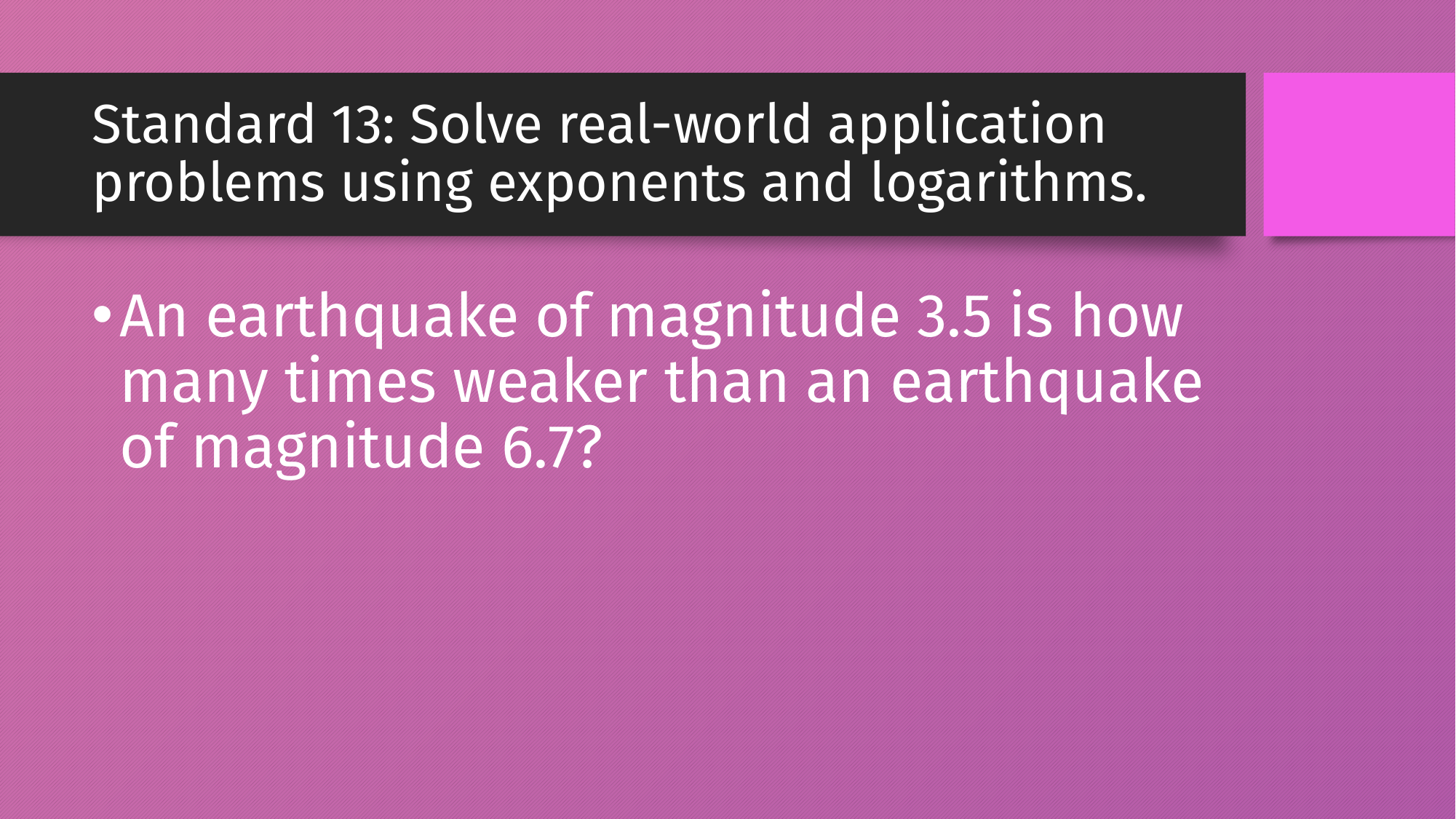

# Standard 13: Solve real-world application problems using exponents and logarithms.
An earthquake of magnitude 3.5 is how many times weaker than an earthquake of magnitude 6.7?